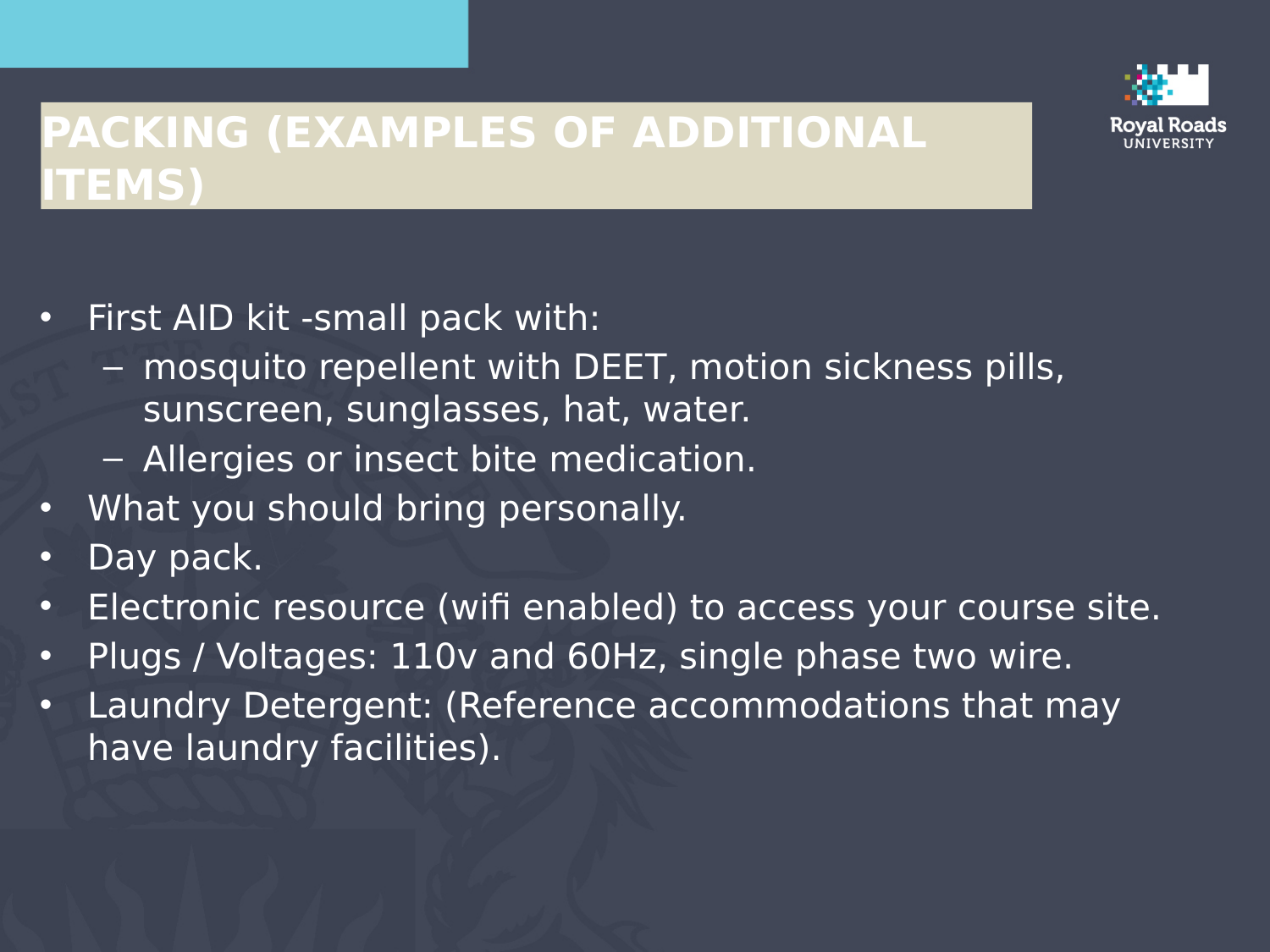

Packing (Examples of additional items)
First AID kit -small pack with:
mosquito repellent with DEET, motion sickness pills, sunscreen, sunglasses, hat, water.
Allergies or insect bite medication.
What you should bring personally.
Day pack.
Electronic resource (wifi enabled) to access your course site.
Plugs / Voltages: 110v and 60Hz, single phase two wire.
Laundry Detergent: (Reference accommodations that may have laundry facilities).